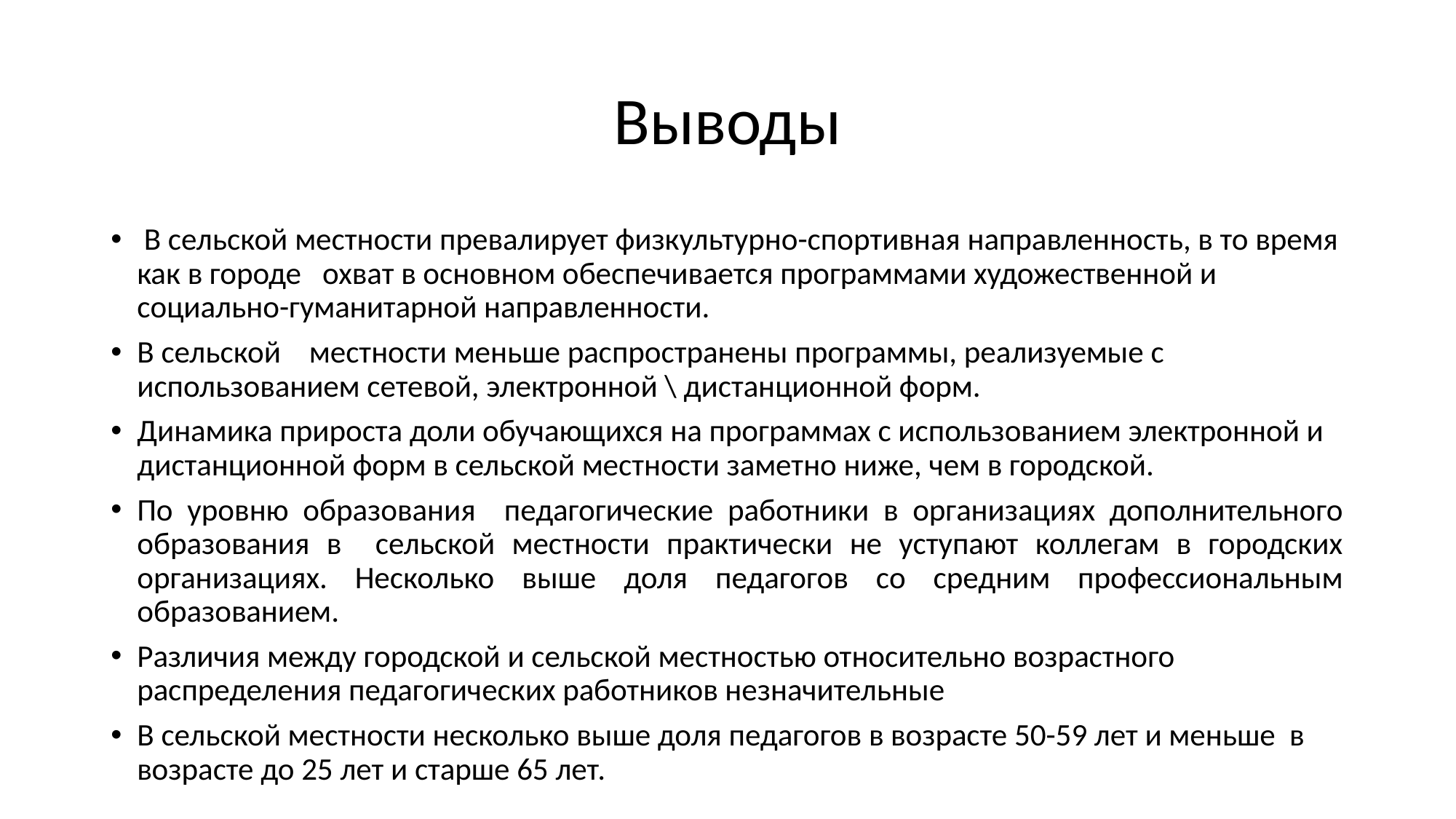

# Выводы
 В сельской местности превалирует физкультурно-спортивная направленность, в то время как в городе   охват в основном обеспечивается программами художественной и социально-гуманитарной направленности.
В сельской    местности меньше распространены программы, реализуемые с использованием сетевой, электронной \ дистанционной форм.
Динамика прироста доли обучающихся на программах с использованием электронной и дистанционной форм в сельской местности заметно ниже, чем в городской.
По уровню образования  педагогические работники в организациях дополнительного образования в  сельской местности практически не уступают коллегам в городских организациях. Несколько выше доля педагогов со средним профессиональным образованием.
Различия между городской и сельской местностью относительно возрастного распределения педагогических работников незначительные
В сельской местности несколько выше доля педагогов в возрасте 50-59 лет и меньше  в возрасте до 25 лет и старше 65 лет.